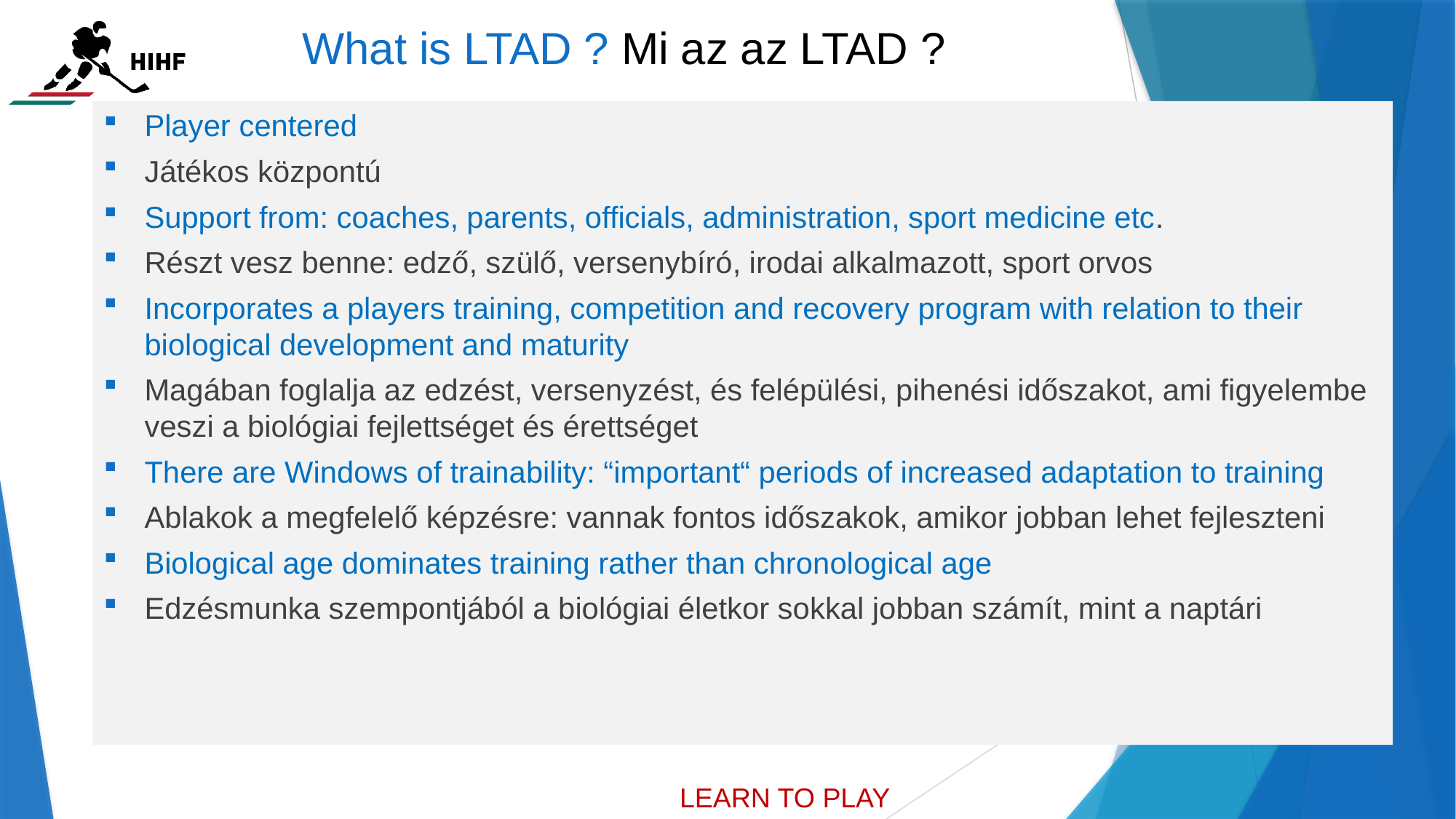

What is LTAD ? Mi az az LTAD ?
Player centered
Játékos központú
Support from: coaches, parents, officials, administration, sport medicine etc.
Részt vesz benne: edző, szülő, versenybíró, irodai alkalmazott, sport orvos
Incorporates a players training, competition and recovery program with relation to their biological development and maturity
Magában foglalja az edzést, versenyzést, és felépülési, pihenési időszakot, ami figyelembe veszi a biológiai fejlettséget és érettséget
There are Windows of trainability: “important“ periods of increased adaptation to training
Ablakok a megfelelő képzésre: vannak fontos időszakok, amikor jobban lehet fejleszteni
Biological age dominates training rather than chronological age
Edzésmunka szempontjából a biológiai életkor sokkal jobban számít, mint a naptári